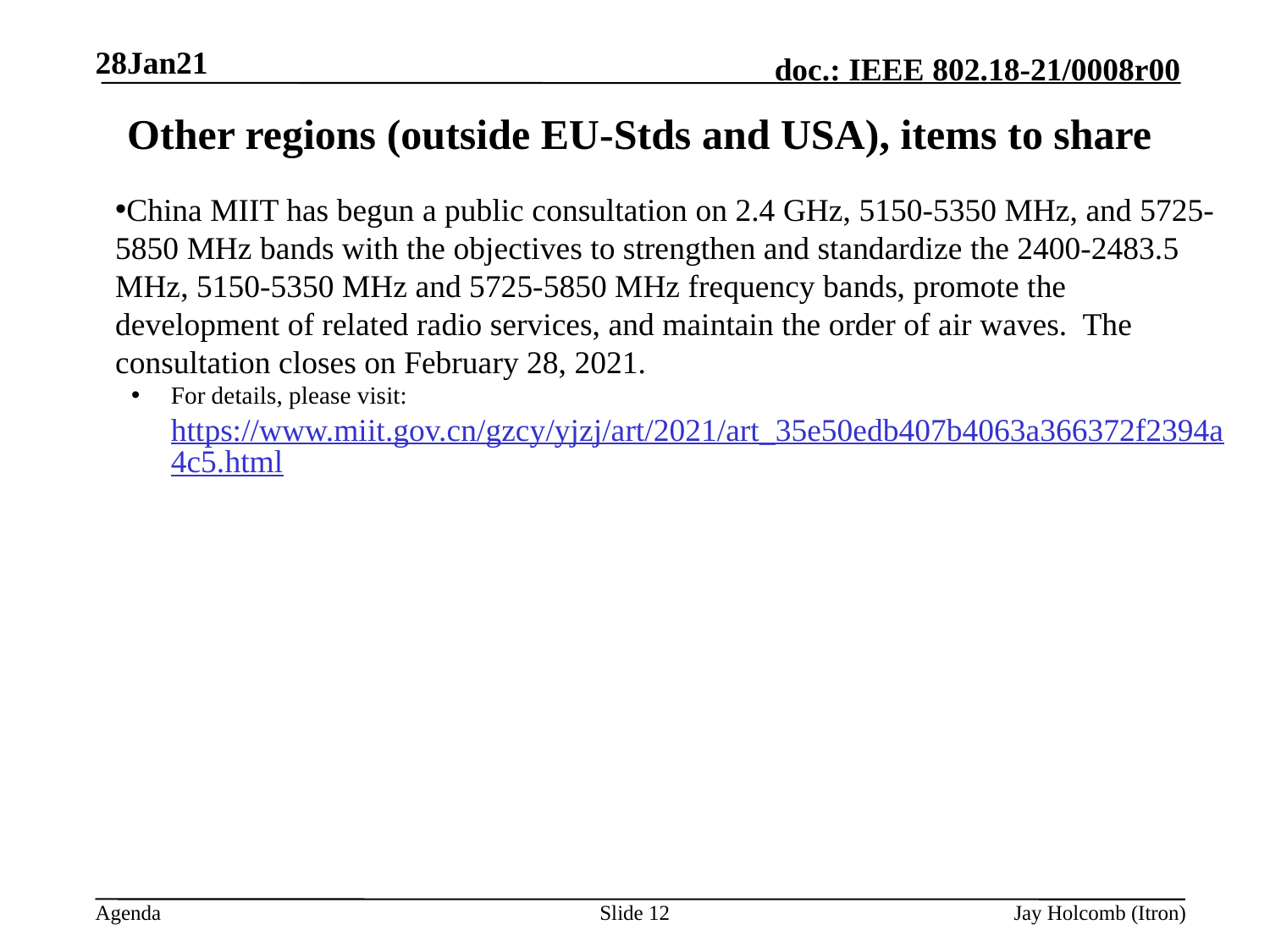

28Jan21
# Other regions (outside EU-Stds and USA), items to share

China MIIT has begun a public consultation on 2.4 GHz, 5150-5350 MHz, and 5725-5850 MHz bands with the objectives to strengthen and standardize the 2400-2483.5 MHz, 5150-5350 MHz and 5725-5850 MHz frequency bands, promote the development of related radio services, and maintain the order of air waves.  The consultation closes on February 28, 2021.
For details, please visit:  https://www.miit.gov.cn/gzcy/yjzj/art/2021/art_35e50edb407b4063a366372f2394a4c5.html
Slide 12
Jay Holcomb (Itron)